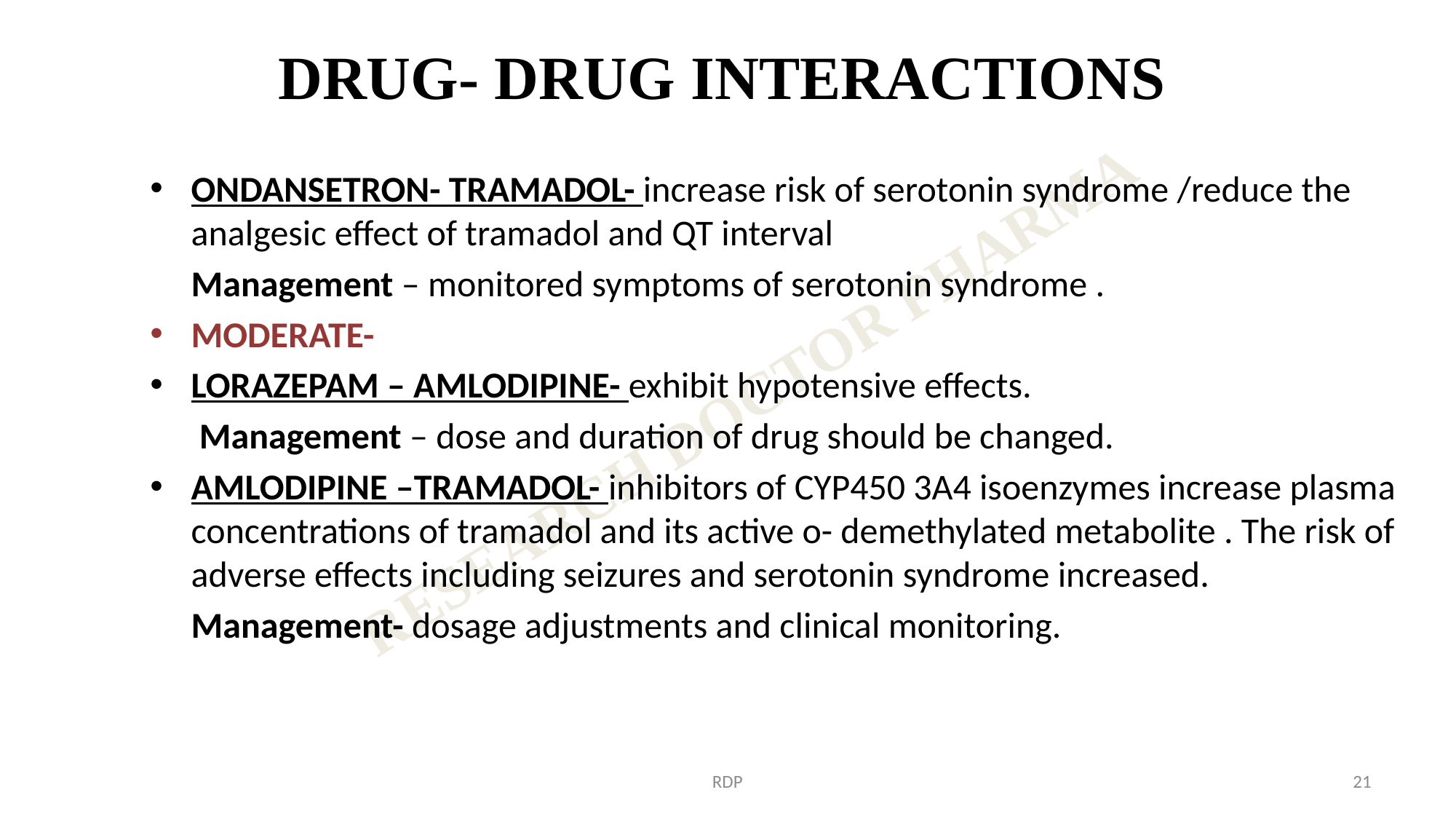

# DRUG- DRUG INTERACTIONS
ONDANSETRON- TRAMADOL- increase risk of serotonin syndrome /reduce the analgesic effect of tramadol and QT interval
     Management – monitored symptoms of serotonin syndrome .
MODERATE-
LORAZEPAM – AMLODIPINE- exhibit hypotensive effects.
      Management – dose and duration of drug should be changed.
AMLODIPINE –TRAMADOL- inhibitors of CYP450 3A4 isoenzymes increase plasma concentrations of tramadol and its active o- demethylated metabolite . The risk of adverse effects including seizures and serotonin syndrome increased.
     Management- dosage adjustments and clinical monitoring.
RDP
21